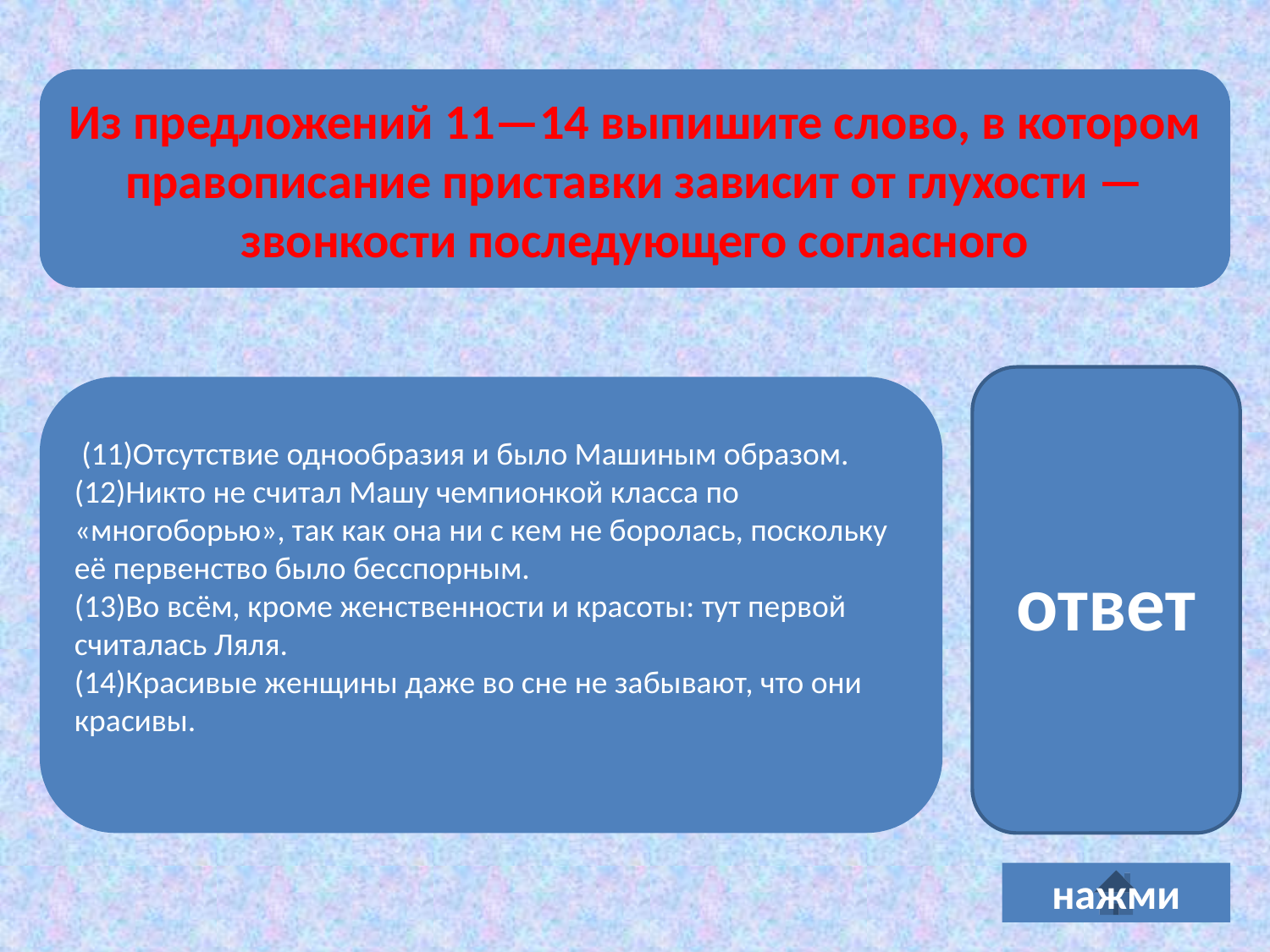

Из предложений 11—14 выпишите слово, в котором правописание приставки зависит от глухости — звонкости последующего согласного
ответ
 (11)Отсутствие однообразия и было Машиным образом.
(12)Никто не считал Машу чемпионкой класса по «многоборью», так как она ни с кем не боролась, поскольку её первенство было бесспорным.
(13)Во всём, кроме жен­ственности и красоты: тут первой считалась Ляля.
(14)Красивые женщины даже во сне не забывают, что они красивы.

бесспорным

нажми